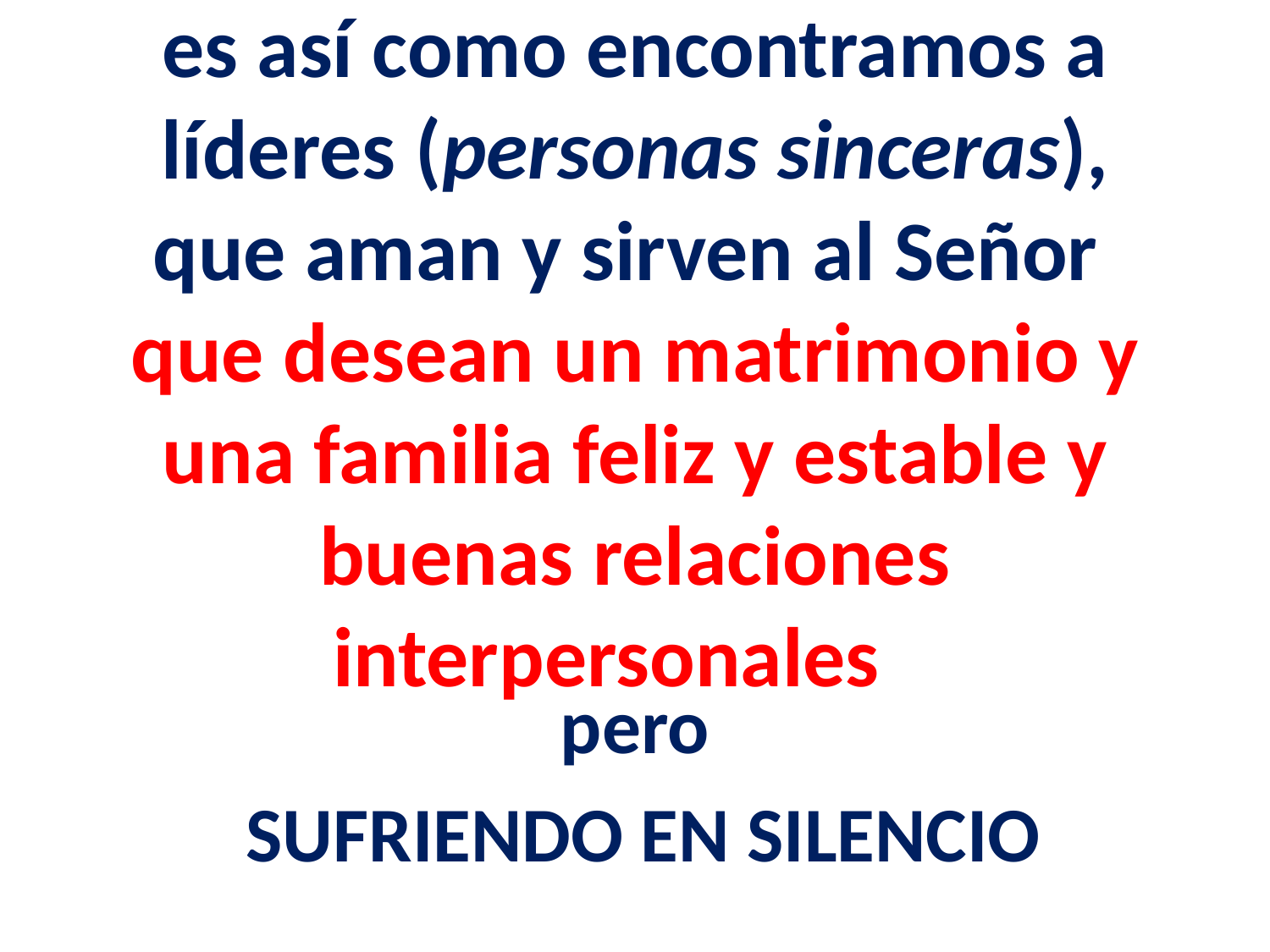

# es así como encontramos a líderes (personas sinceras), que aman y sirven al Señor que desean un matrimonio y una familia feliz y estable y buenas relaciones interpersonales

pero
 SUFRIENDO EN SILENCIO